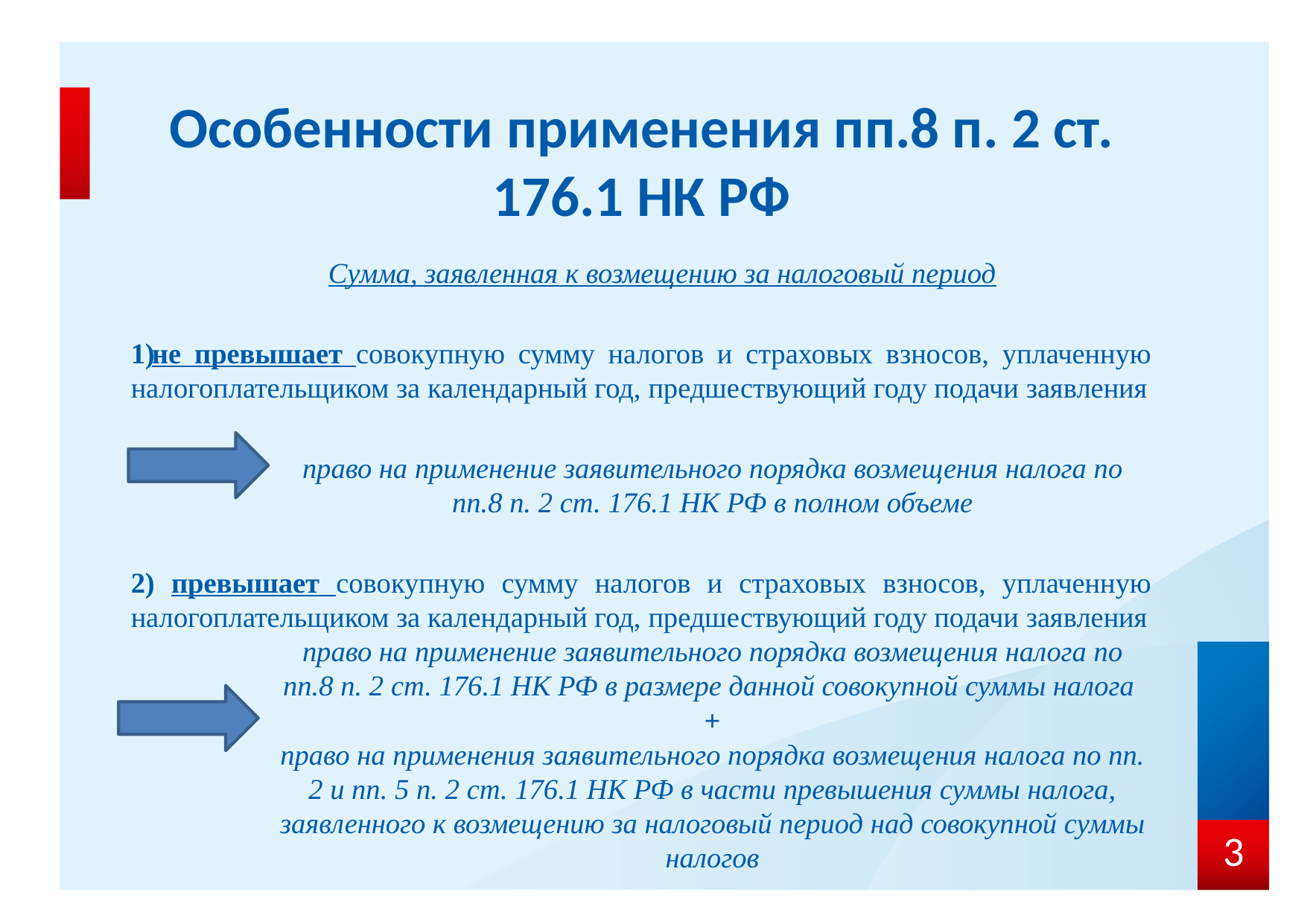

# Особенности применения пп.8 п. 2 ст. 176.1 НК РФ
Сумма, заявленная к возмещению за налоговый период

не превышает совокупную сумму налогов и страховых взносов, уплаченную налогоплательщиком за календарный год, предшествующий году подачи заявления

право на применение заявительного порядка возмещения налога по пп.8 п. 2 ст. 176.1 НК РФ в полном объеме

2) превышает совокупную сумму налогов и страховых взносов, уплаченную налогоплательщиком за календарный год, предшествующий году подачи заявления
право на применение заявительного порядка возмещения налога по пп.8 п. 2 ст. 176.1 НК РФ в размере данной совокупной суммы налога
+
право на применения заявительного порядка возмещения налога по пп. 2 и пп. 5 п. 2 ст. 176.1 НК РФ в части превышения суммы налога, заявленного к возмещению за налоговый период над совокупной суммы налогов

3